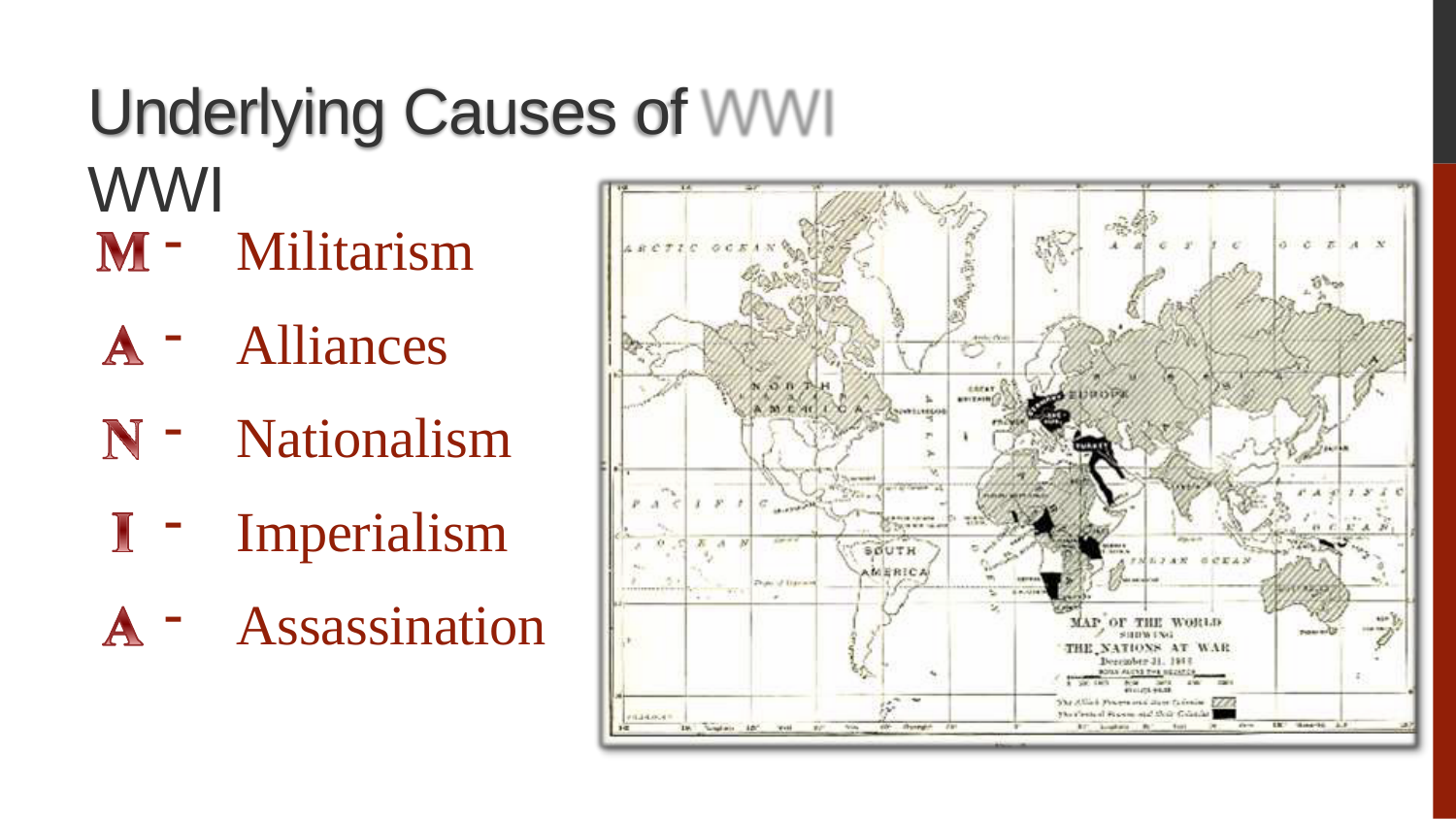

# Underlying Causes of WWI

Militarism
Alliances
Nationalism
Imperialism
Assassination